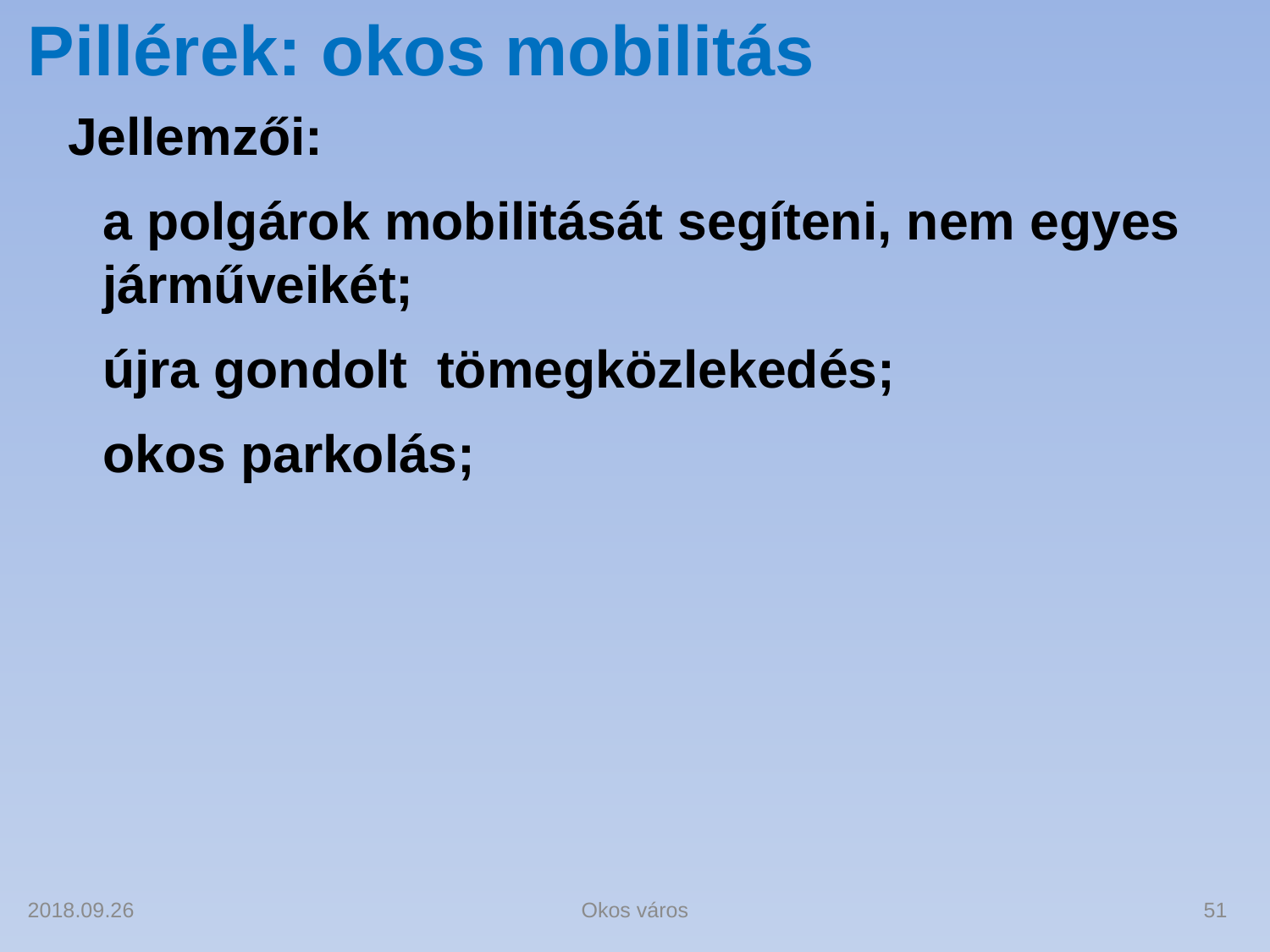

# Pillérek: okos mobilitás
Jellemzői:
a polgárok mobilitását segíteni, nem egyes járműveikét;
újra gondolt  tömegközlekedés;
okos parkolás;

2018.09.26
Okos város
51